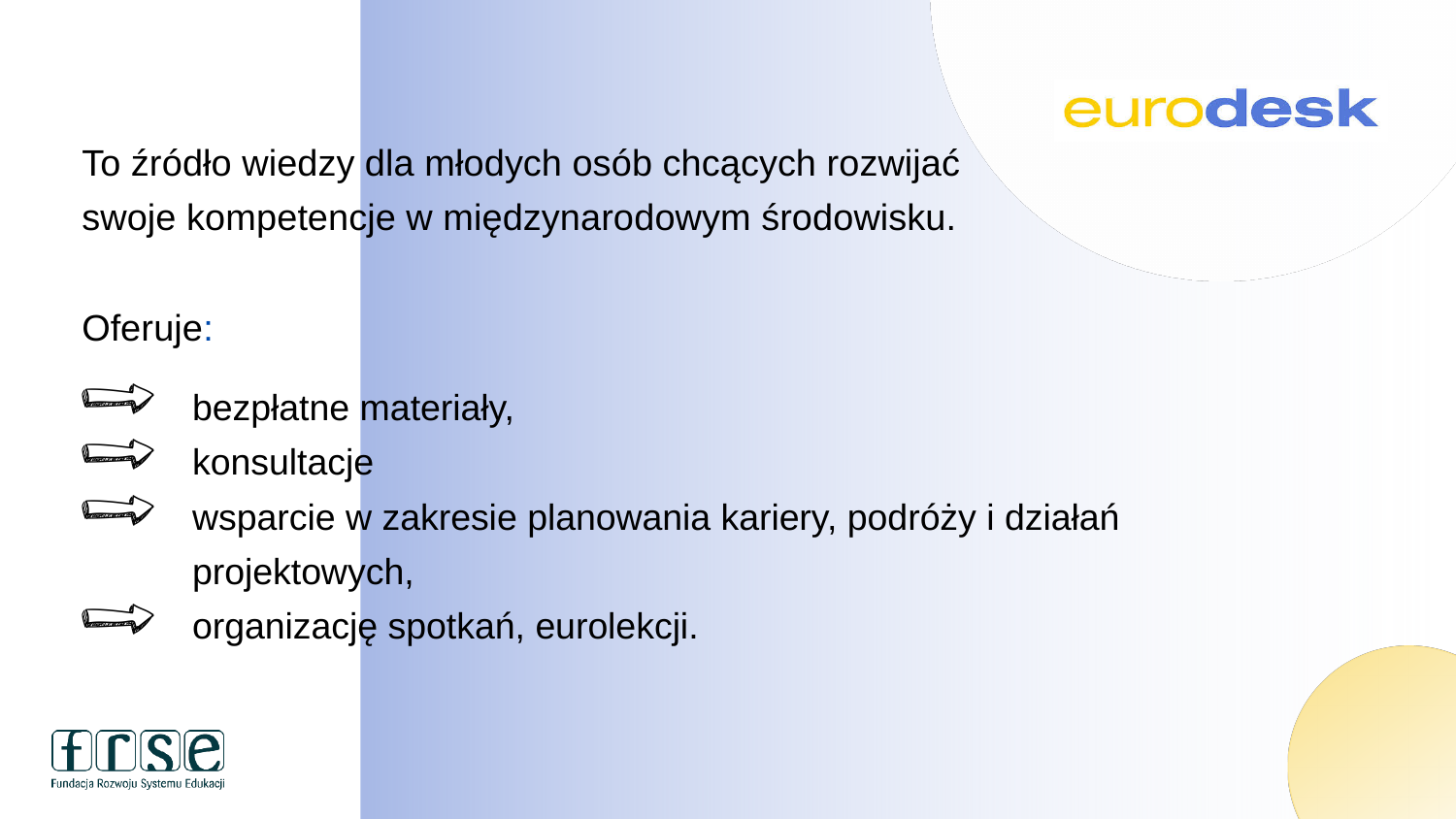

To źródło wiedzy dla młodych osób chcących rozwijać swoje kompetencje w międzynarodowym środowisku.

Oferuje:
bezpłatne materiały,
konsultacje
wsparcie w zakresie planowania kariery, podróży i działań projektowych,
organizację spotkań, eurolekcji.